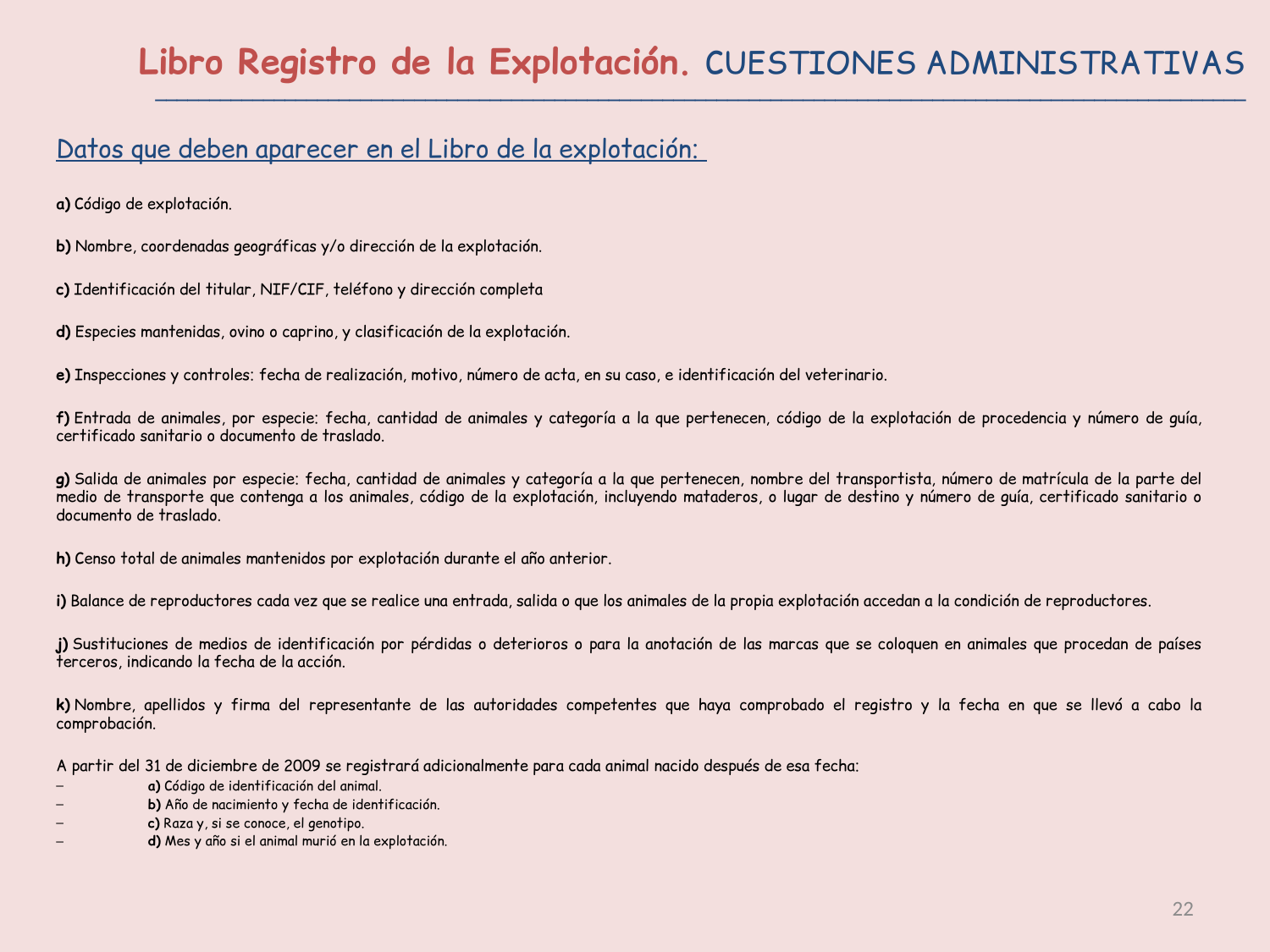

Libro Registro de la Explotación. CUESTIONES ADMINISTRATIVAS _____________________________________________________________________________________________________
Datos que deben aparecer en el Libro de la explotación:

a) Código de explotación.

b) Nombre, coordenadas geográficas y/o dirección de la explotación.

c) Identificación del titular, NIF/CIF, teléfono y dirección completa

d) Especies mantenidas, ovino o caprino, y clasificación de la explotación.

e) Inspecciones y controles: fecha de realización, motivo, número de acta, en su caso, e identificación del veterinario.

f) Entrada de animales, por especie: fecha, cantidad de animales y categoría a la que pertenecen, código de la explotación de procedencia y número de guía, certificado sanitario o documento de traslado.

g) Salida de animales por especie: fecha, cantidad de animales y categoría a la que pertenecen, nombre del transportista, número de matrícula de la parte del medio de transporte que contenga a los animales, código de la explotación, incluyendo mataderos, o lugar de destino y número de guía, certificado sanitario o documento de traslado.

h) Censo total de animales mantenidos por explotación durante el año anterior.

i) Balance de reproductores cada vez que se realice una entrada, salida o que los animales de la propia explotación accedan a la condición de reproductores.

j) Sustituciones de medios de identificación por pérdidas o deterioros o para la anotación de las marcas que se coloquen en animales que procedan de países terceros, indicando la fecha de la acción.

k) Nombre, apellidos y firma del representante de las autoridades competentes que haya comprobado el registro y la fecha en que se llevó a cabo la comprobación.

A partir del 31 de diciembre de 2009 se registrará adicionalmente para cada animal nacido después de esa fecha:
a) Código de identificación del animal.
b) Año de nacimiento y fecha de identificación.
c) Raza y, si se conoce, el genotipo.
d) Mes y año si el animal murió en la explotación.

22